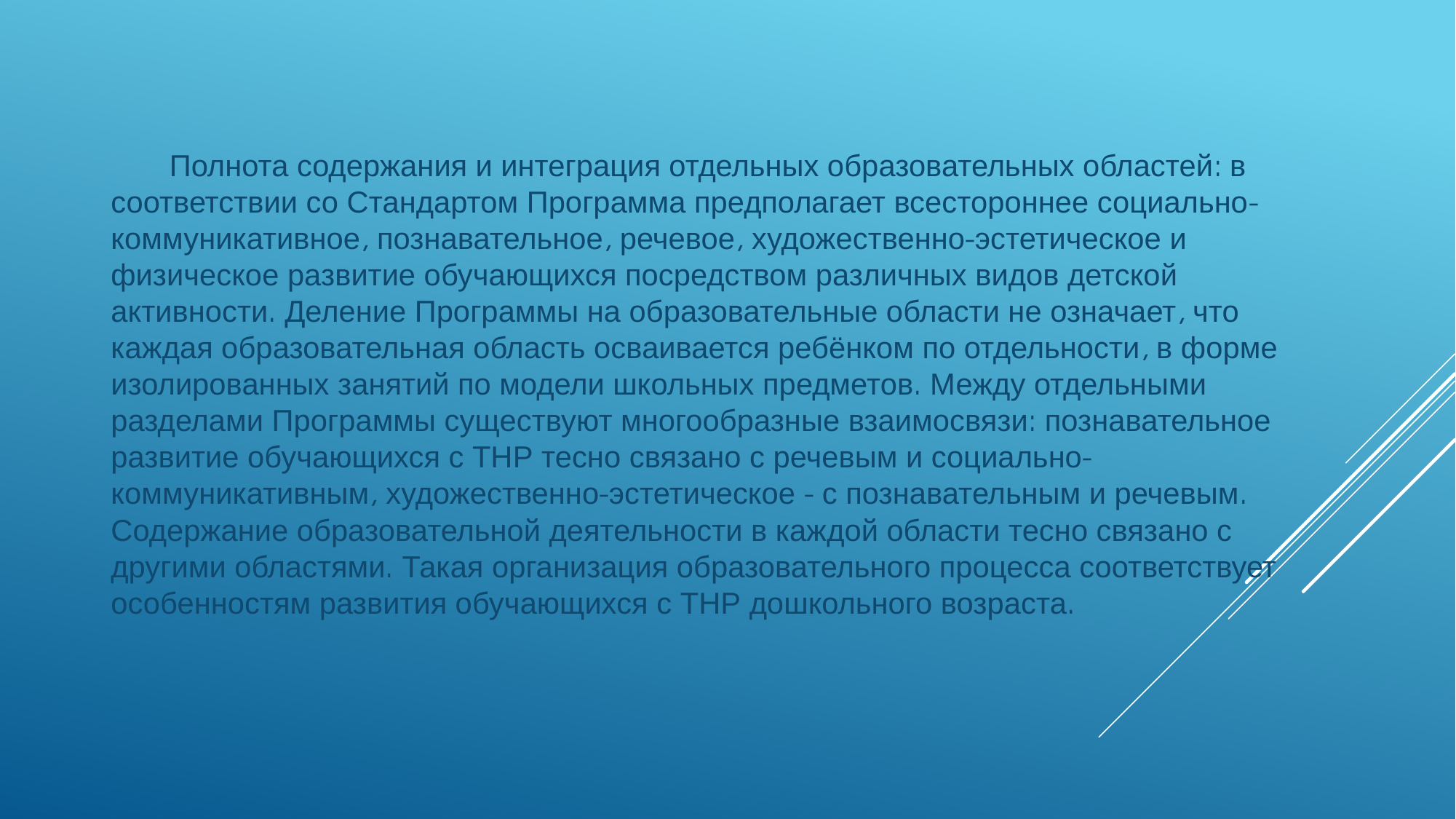

Полнота содержания и интеграция отдельных образовательных областей: в соответствии со Стандартом Программа предполагает всестороннее социально-коммуникативное, познавательное, речевое, художественно-эстетическое и физическое развитие обучающихся посредством различных видов детской активности. Деление Программы на образовательные области не означает, что каждая образовательная область осваивается ребёнком по отдельности, в форме изолированных занятий по модели школьных предметов. Между отдельными разделами Программы существуют многообразные взаимосвязи: познавательное развитие обучающихся с ТНР тесно связано с речевым и социально­-коммуникативным, художественно-эстетическое - с познавательным и речевым. Содержание образовательной деятельности в каждой области тесно связано с другими областями. Такая организация образовательного процесса соответствует особенностям развития обучающихся с ТНР дошкольного возраста.